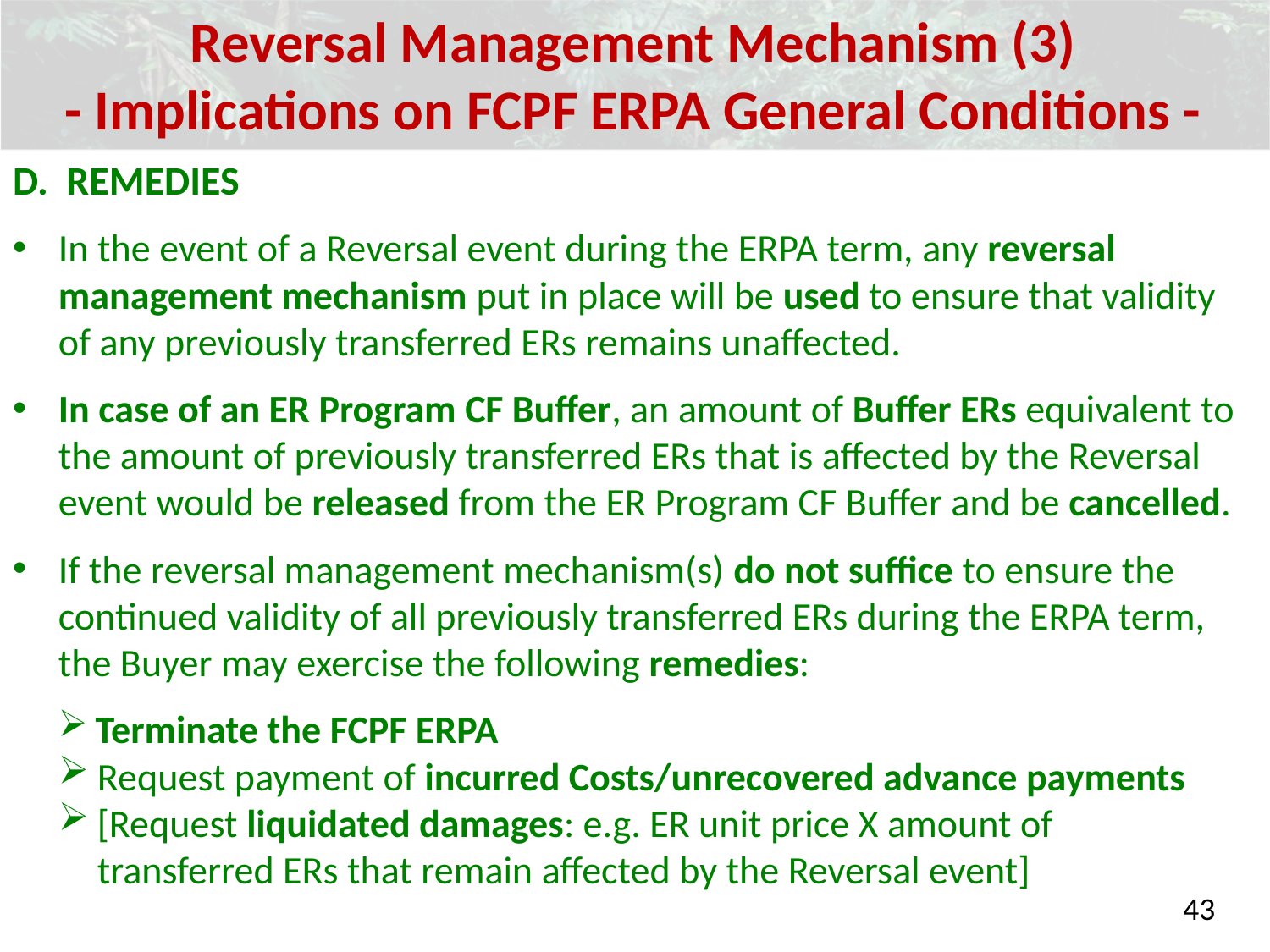

Reversal Management Mechanism (3)
- Implications on FCPF ERPA General Conditions -
D.  REMEDIES

In the event of a Reversal event during the ERPA term, any reversal management mechanism put in place will be used to ensure that validity of any previously transferred ERs remains unaffected.

In case of an ER Program CF Buffer, an amount of Buffer ERs equivalent to the amount of previously transferred ERs that is affected by the Reversal event would be released from the ER Program CF Buffer and be cancelled.

If the reversal management mechanism(s) do not suffice to ensure the continued validity of all previously transferred ERs during the ERPA term, the Buyer may exercise the following remedies:

 Terminate the FCPF ERPA
Request payment of incurred Costs/unrecovered advance payments
[Request liquidated damages: e.g. ER unit price X amount of transferred ERs that remain affected by the Reversal event]

43